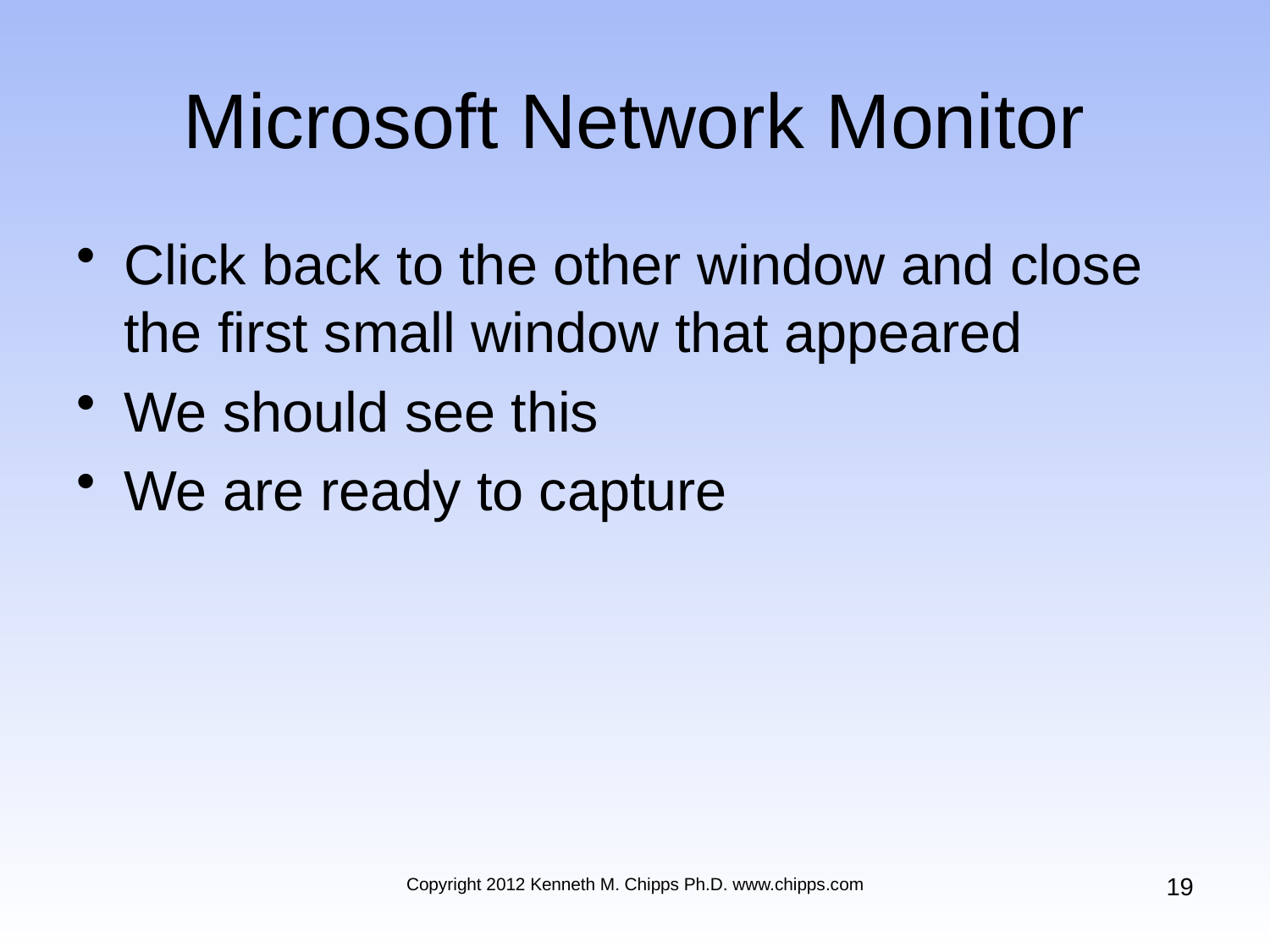

# Microsoft Network Monitor
Click back to the other window and close the first small window that appeared
We should see this
We are ready to capture
19
Copyright 2012 Kenneth M. Chipps Ph.D. www.chipps.com